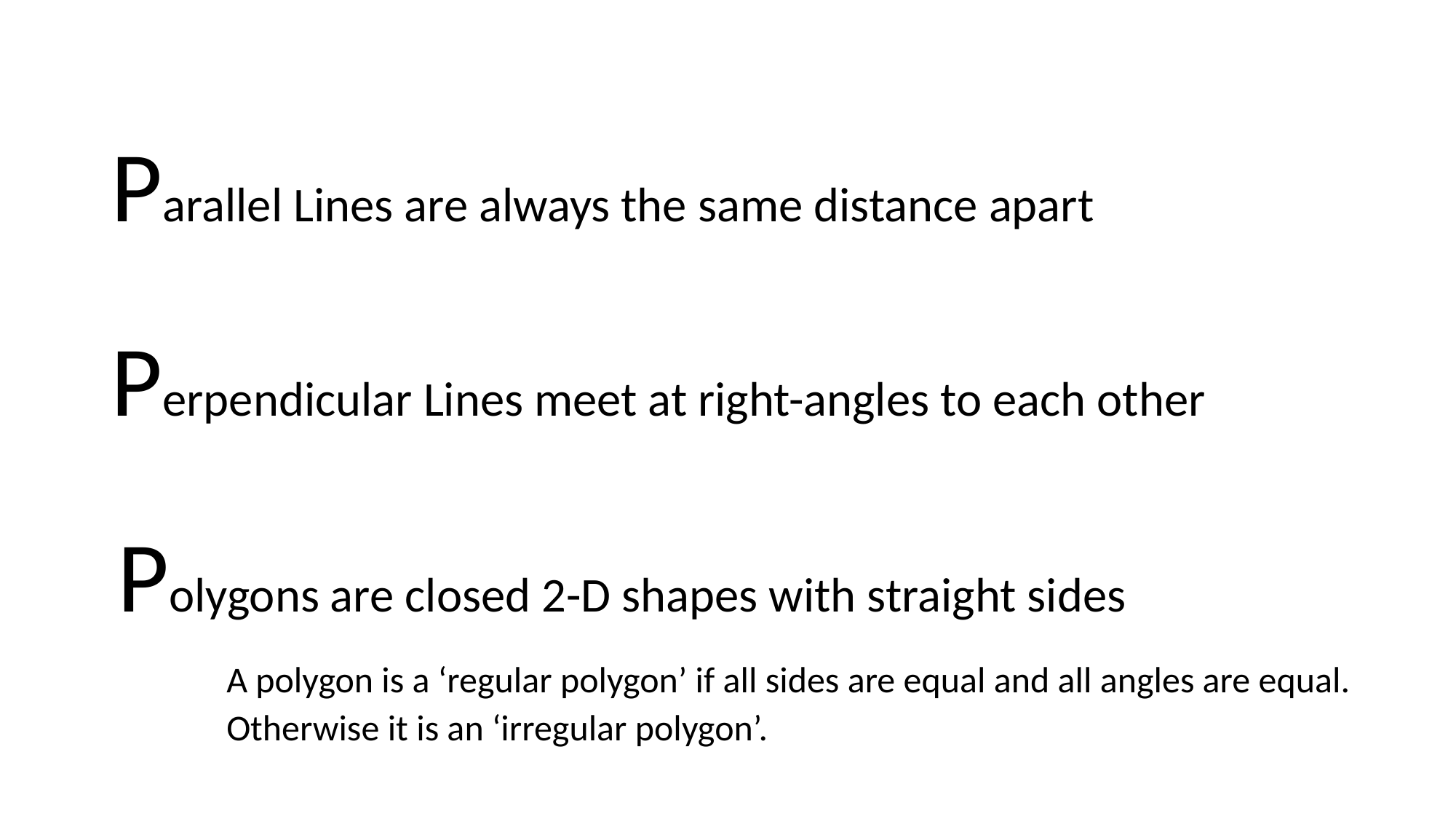

# Parallel Lines are always the same distance apart
Perpendicular Lines meet at right-angles to each other

Polygons are closed 2-D shapes with straight sides
	A polygon is a ‘regular polygon’ if all sides are equal and all angles are equal.
	Otherwise it is an ‘irregular polygon’.